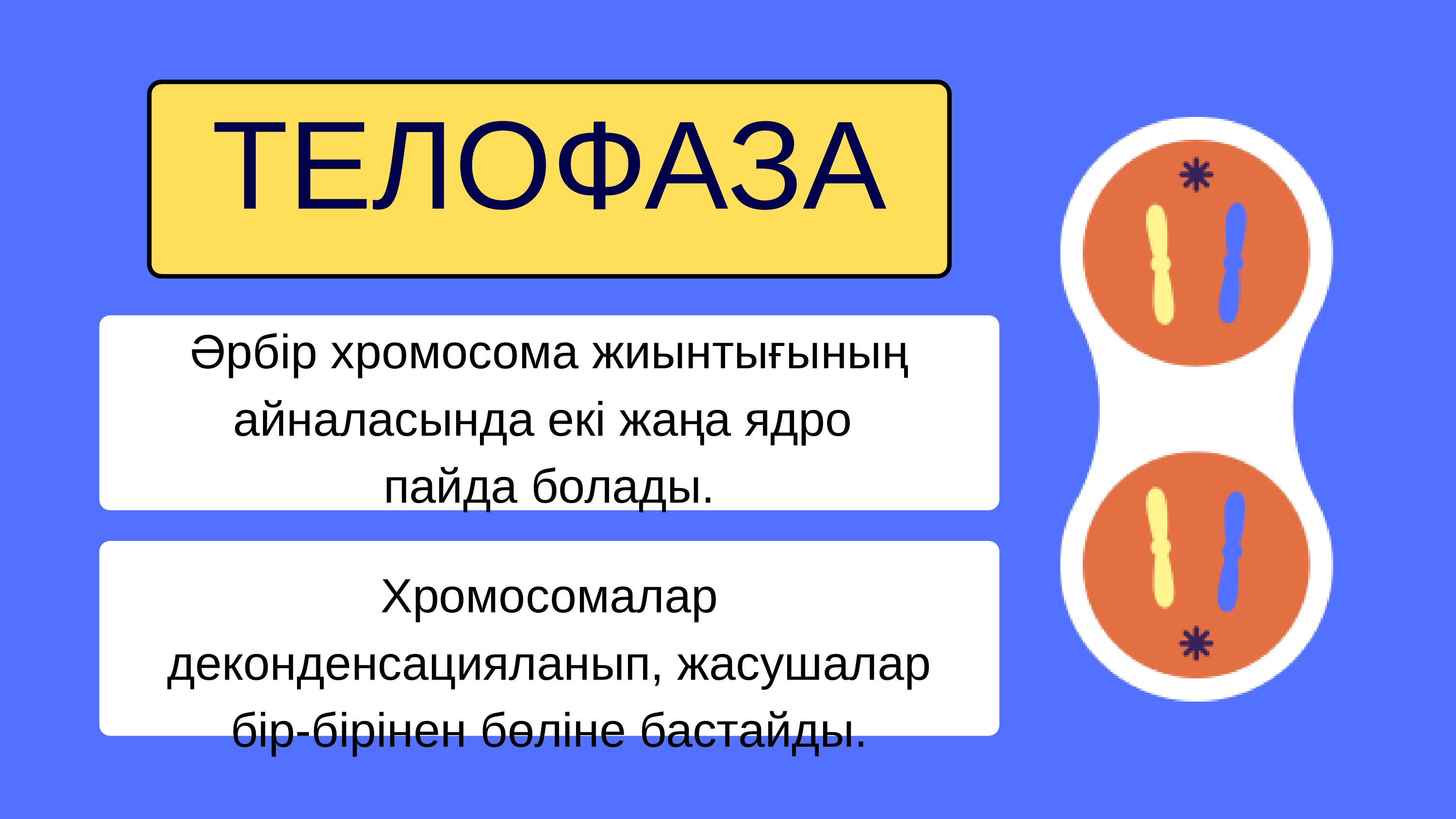

ТЕЛОФАЗА

Әрбір хромосома жиынтығының айналасында екі жаңа ядро ​​пайда болады.

Хромосомалар деконденсацияланып, жасушалар бір-бірінен бөліне бастайды.